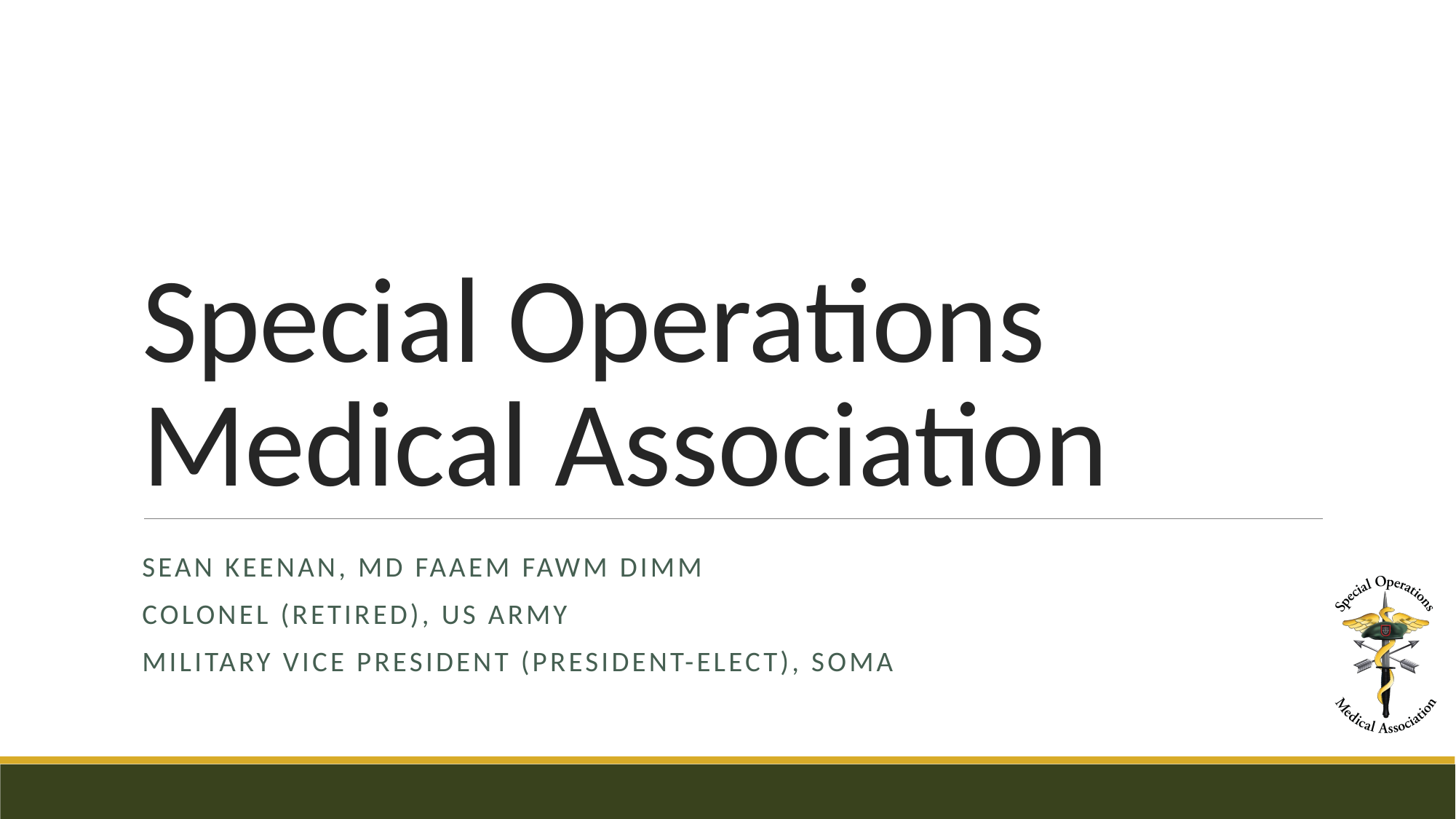

# Special Operations Medical Association
Sean Keenan, Md faaem fawm dImm
Colonel (retired), US Army
Military vice president (president-elect), SOMA